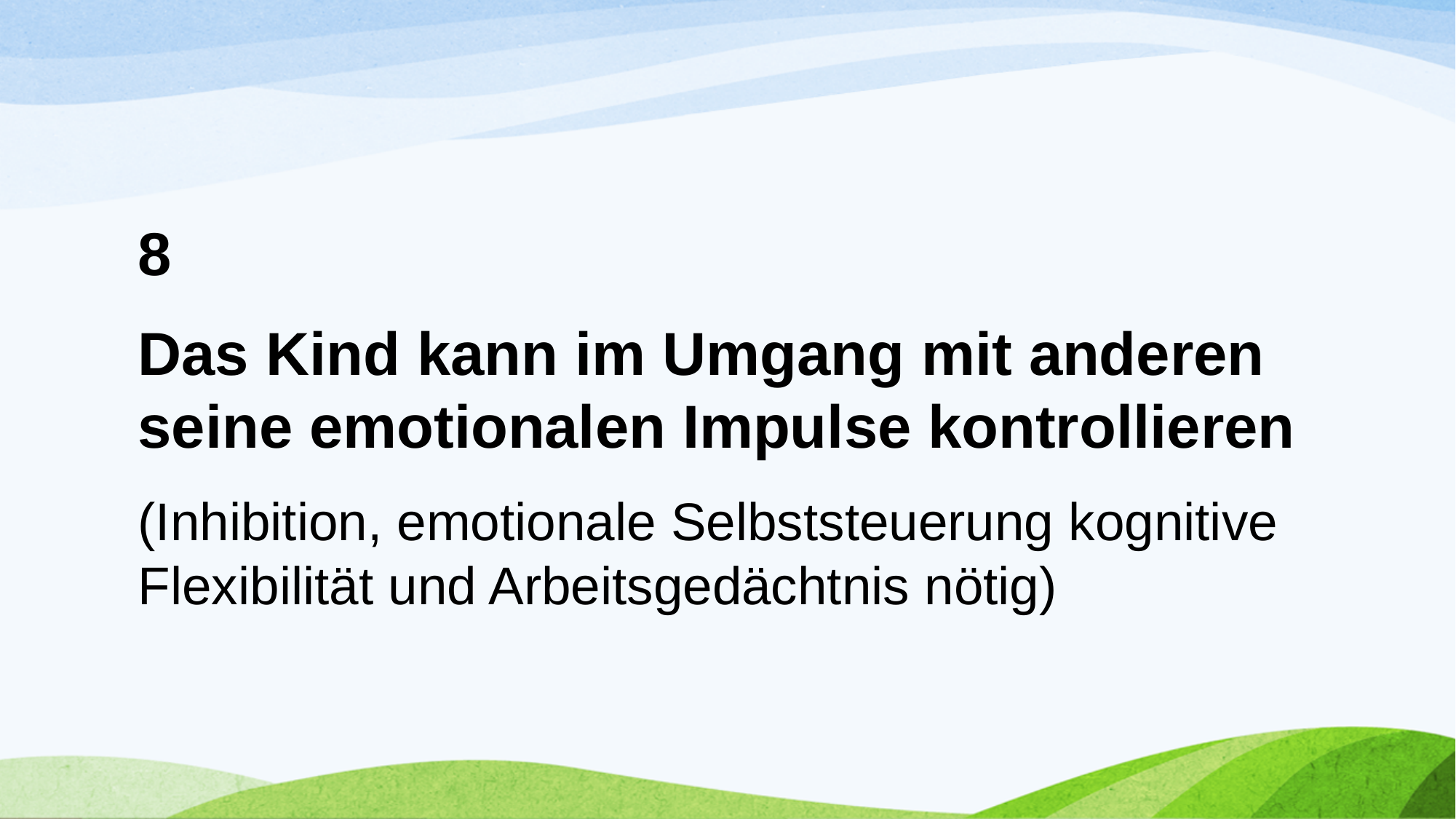

#
8
Das Kind kann im Umgang mit anderen seine emotionalen Impulse kontrollieren
(Inhibition, emotionale Selbststeuerung kognitive Flexibilität und Arbeitsgedächtnis nötig)